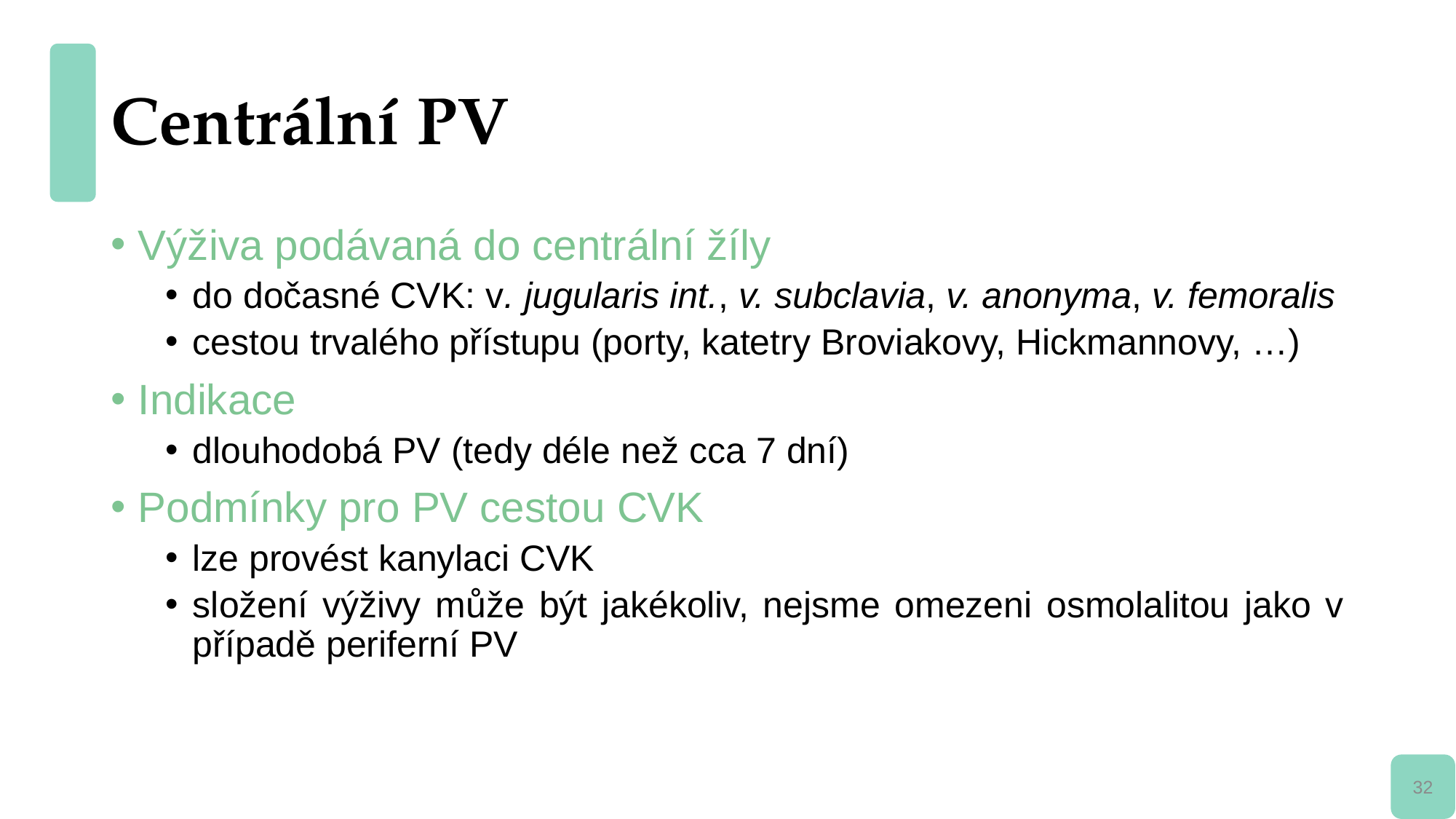

# Centrální PV
Výživa podávaná do centrální žíly
do dočasné CVK: v. jugularis int., v. subclavia, v. anonyma, v. femoralis
cestou trvalého přístupu (porty, katetry Broviakovy, Hickmannovy, …)
Indikace
dlouhodobá PV (tedy déle než cca 7 dní)
Podmínky pro PV cestou CVK
lze provést kanylaci CVK
složení výživy může být jakékoliv, nejsme omezeni osmolalitou jako v případě periferní PV

32